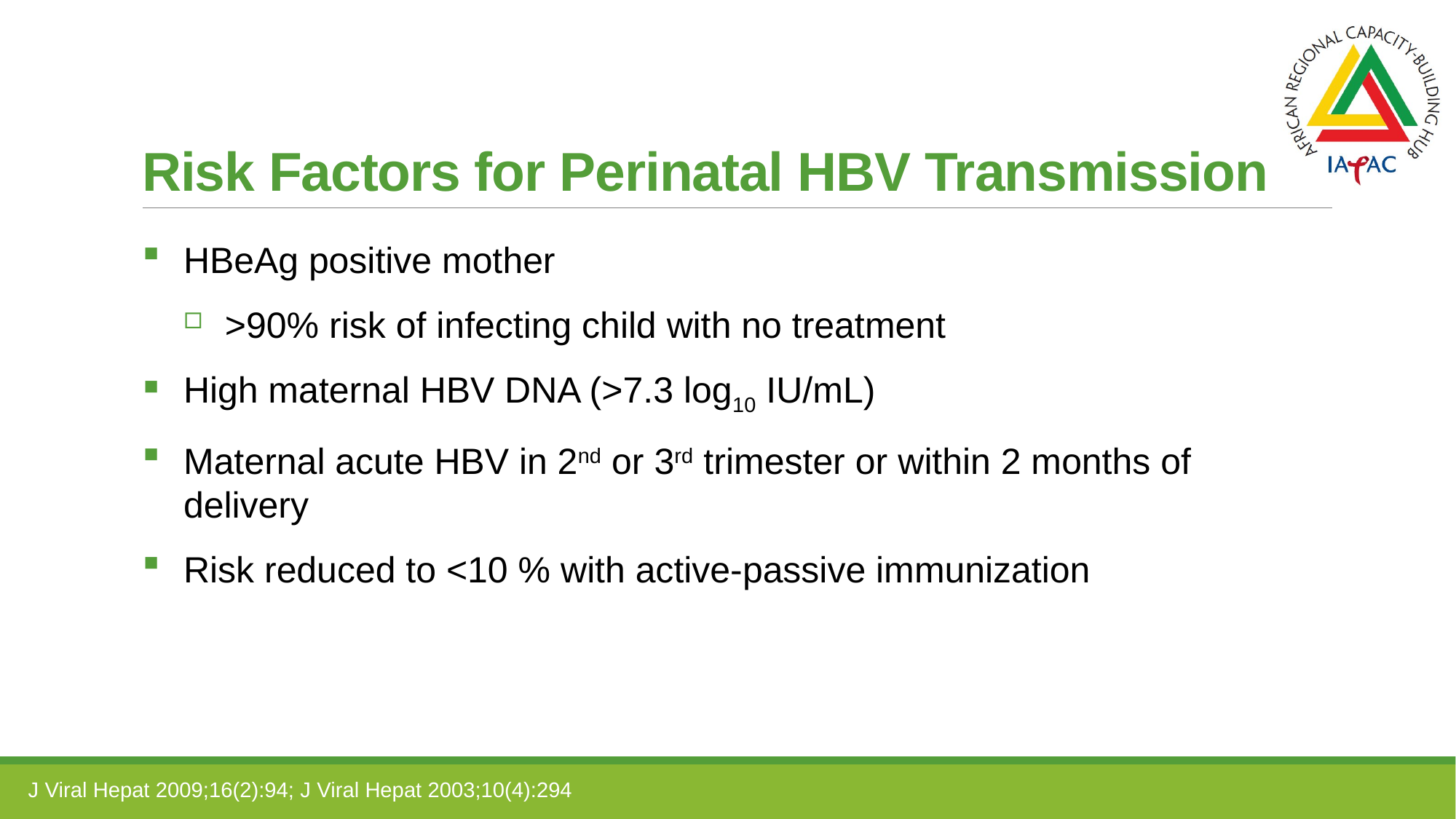

# Risk Factors for Perinatal HBV Transmission
HBeAg positive mother
>90% risk of infecting child with no treatment
High maternal HBV DNA (>7.3 log10 IU/mL)
Maternal acute HBV in 2nd or 3rd trimester or within 2 months of delivery
Risk reduced to <10 % with active-passive immunization

J Viral Hepat 2009;16(2):94; J Viral Hepat 2003;10(4):294